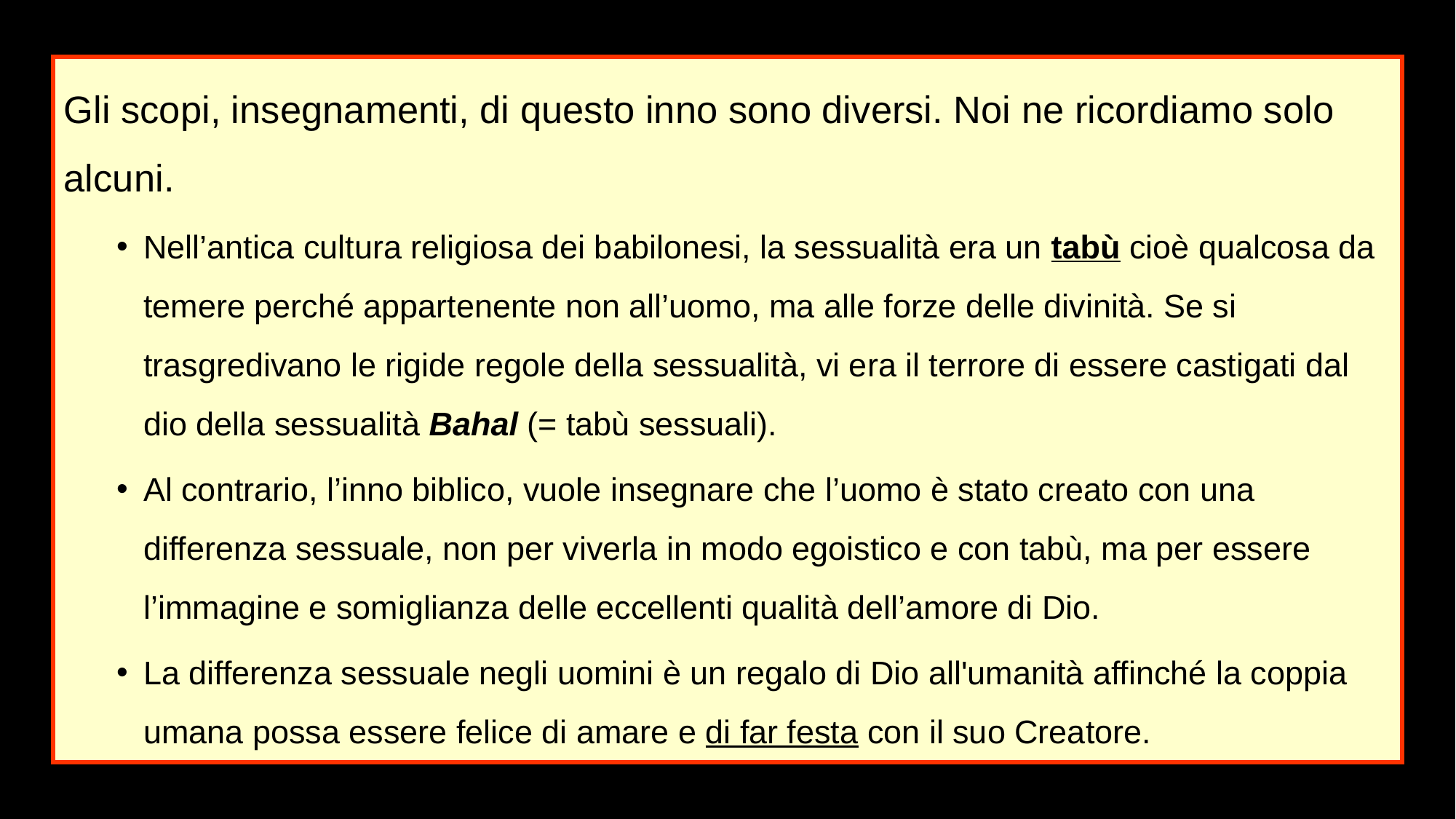

Gli scopi, insegnamenti, di questo inno sono diversi. Noi ne ricordiamo solo alcuni.
Nell’antica cultura religiosa dei babilonesi, la sessualità era un tabù cioè qualcosa da temere perché appartenente non all’uomo, ma alle forze delle divinità. Se si trasgredivano le rigide regole della sessualità, vi era il terrore di essere castigati dal dio della sessualità Bahal (= tabù sessuali).
Al contrario, l’inno biblico, vuole insegnare che l’uomo è stato creato con una differenza sessuale, non per viverla in modo egoistico e con tabù, ma per essere l’immagine e somiglianza delle eccellenti qualità dell’amore di Dio.
La differenza sessuale negli uomini è un regalo di Dio all'umanità affinché la coppia umana possa essere felice di amare e di far festa con il suo Creatore.